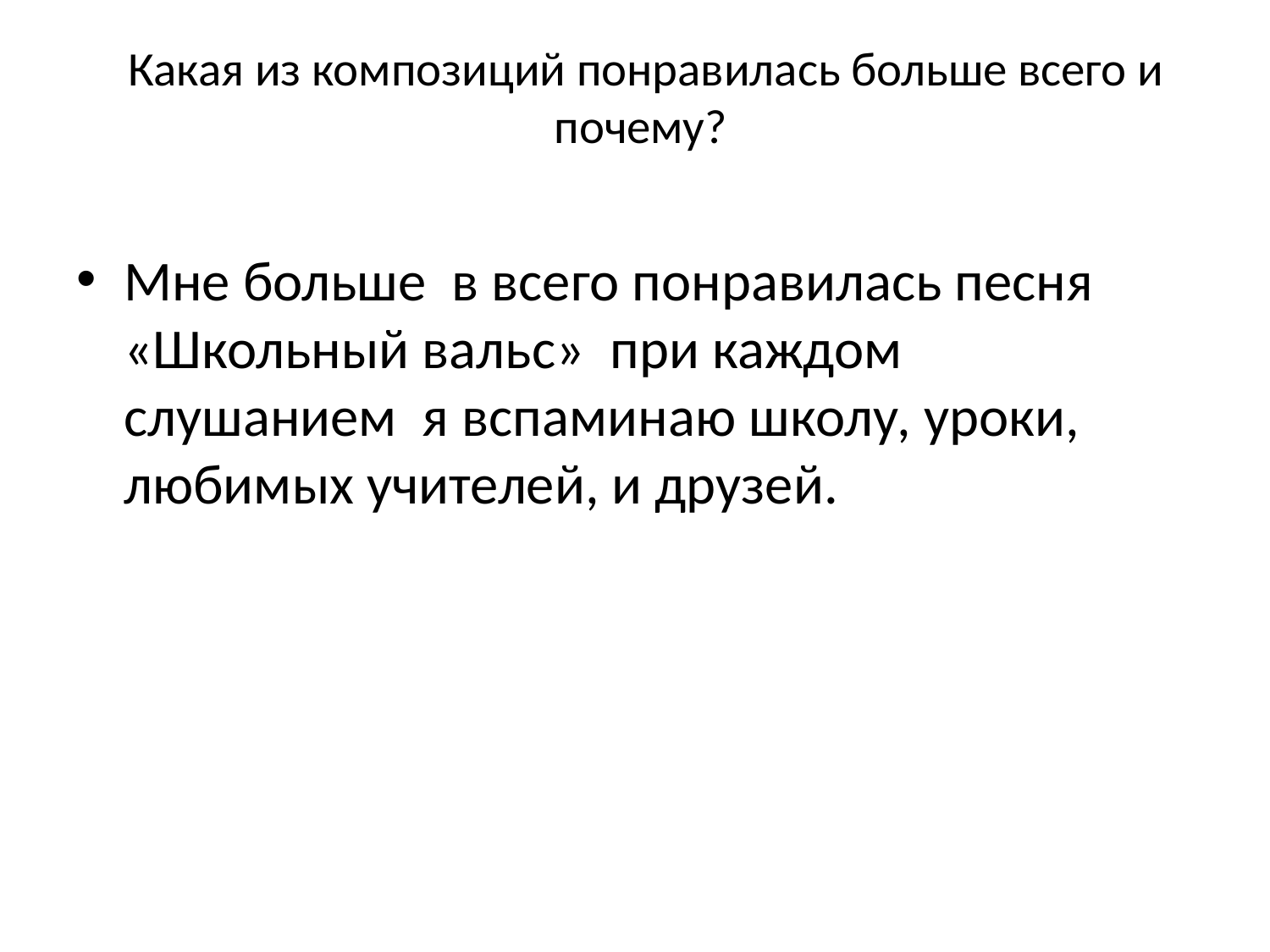

# Какая из композиций понравилась больше всего и почему?
Мне больше  в всего понравилась песня «Школьный вальс»  при каждом  слушанием  я вспаминаю школу, уроки, любимых учителей, и друзей.